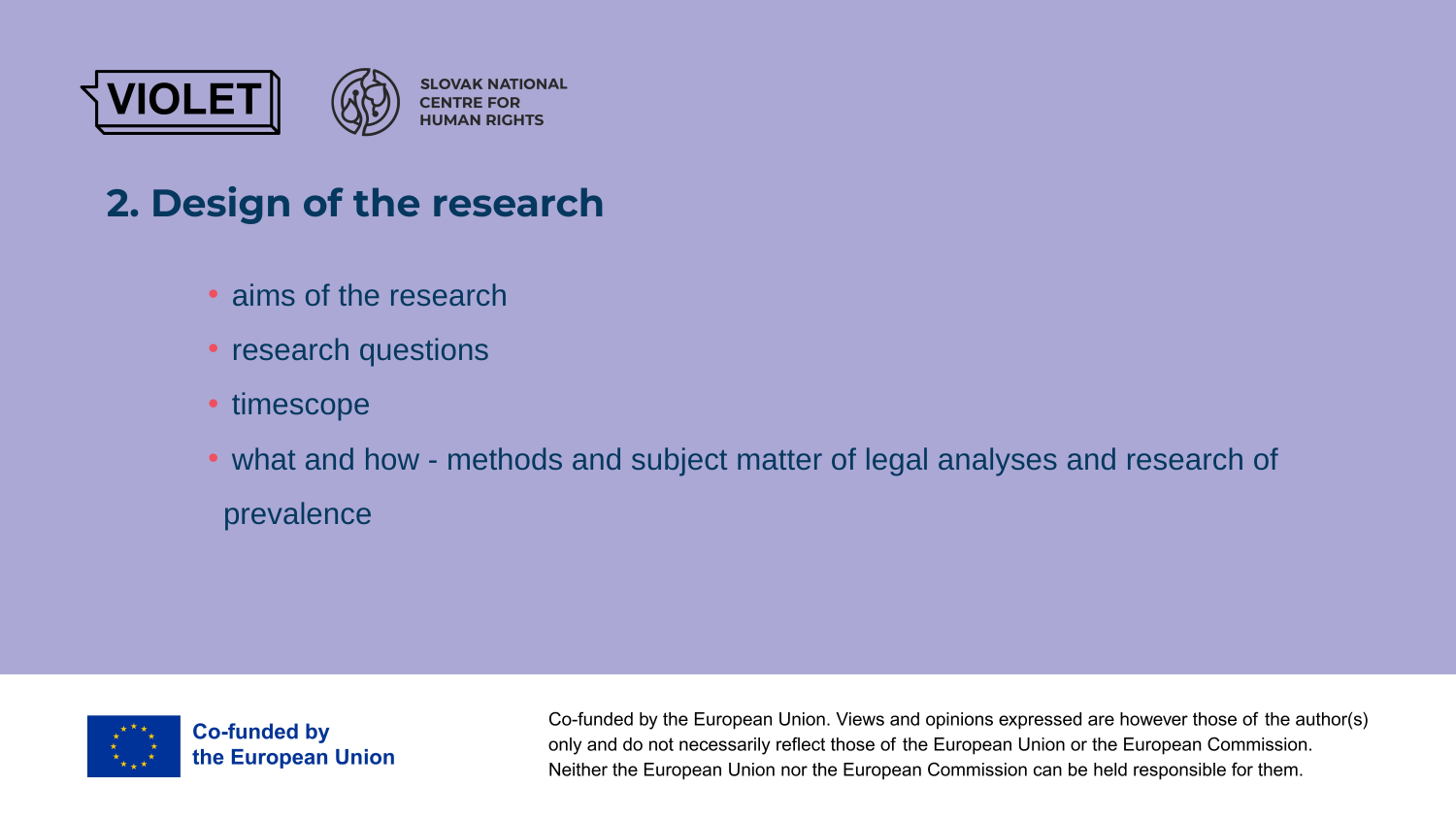

2. Design of the research

 aims of the research
 research questions
 timescope
 what and how - methods and subject matter of legal analyses and research of prevalence